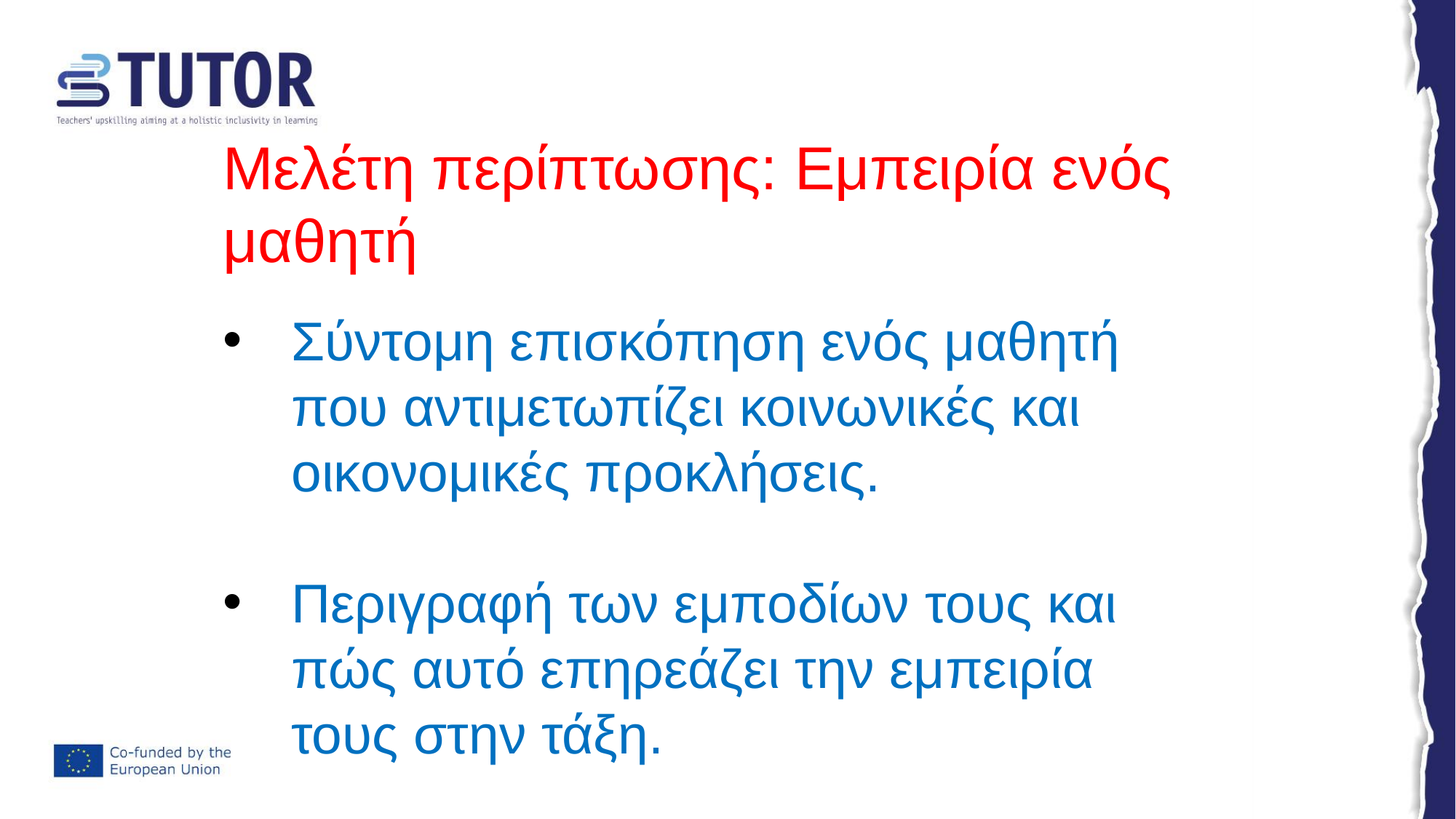

Μελέτη περίπτωσης: Εμπειρία ενός μαθητή
Σύντομη επισκόπηση ενός μαθητή που αντιμετωπίζει κοινωνικές και οικονομικές προκλήσεις.

Περιγραφή των εμποδίων τους και πώς αυτό επηρεάζει την εμπειρία τους στην τάξη.